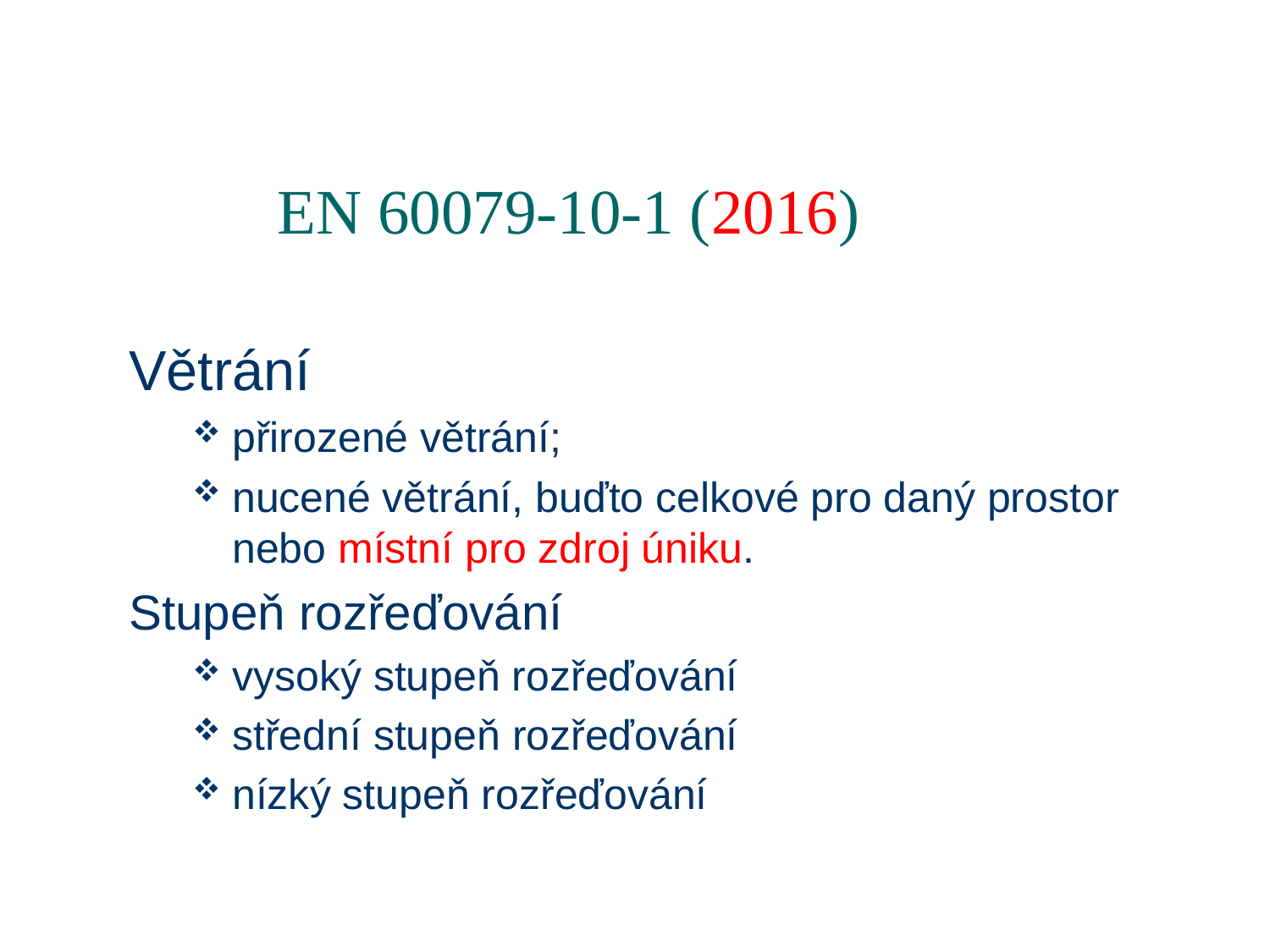

# EN 60079-10-1 (2016)
Větrání
přirozené větrání;
nucené větrání, buďto celkové pro daný prostor nebo místní pro zdroj úniku.
Stupeň rozřeďování
vysoký stupeň rozřeďování
střední stupeň rozřeďování
nízký stupeň rozřeďování